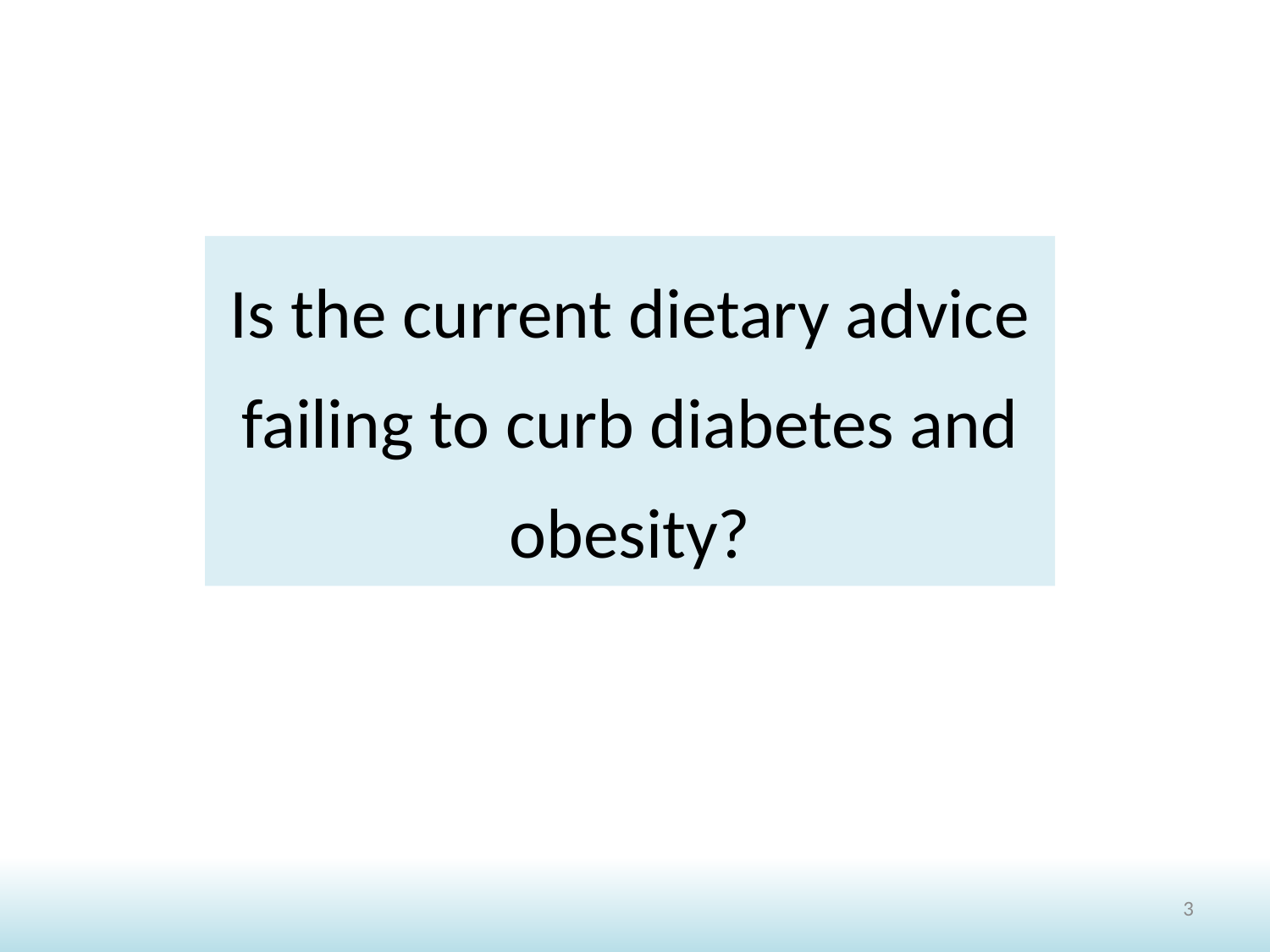

Is the current dietary advice failing to curb diabetes and obesity?
3